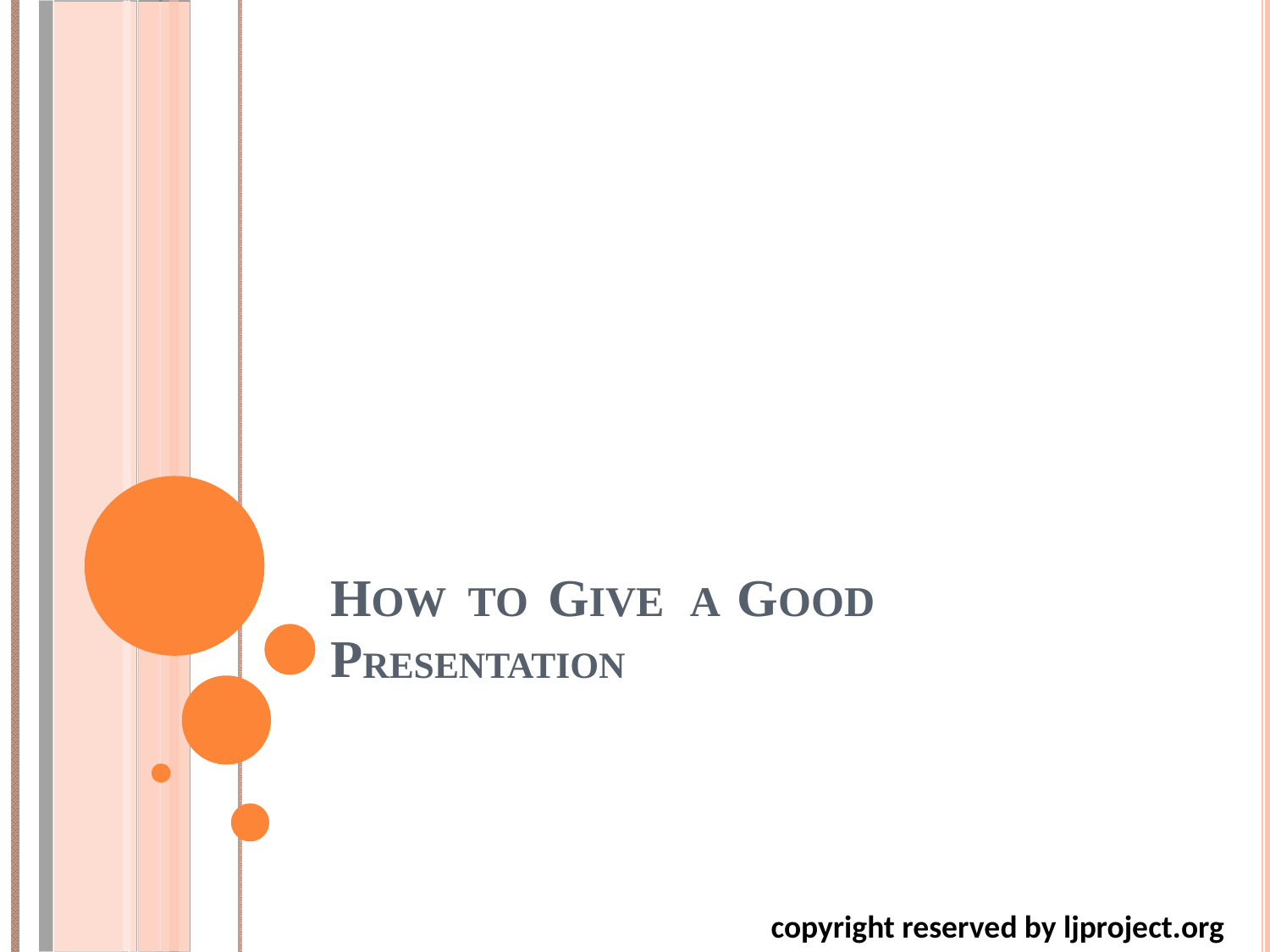

HOW TO GIVE  A GOOD
PRESENTATION

 copyright reserved by ljproject.org